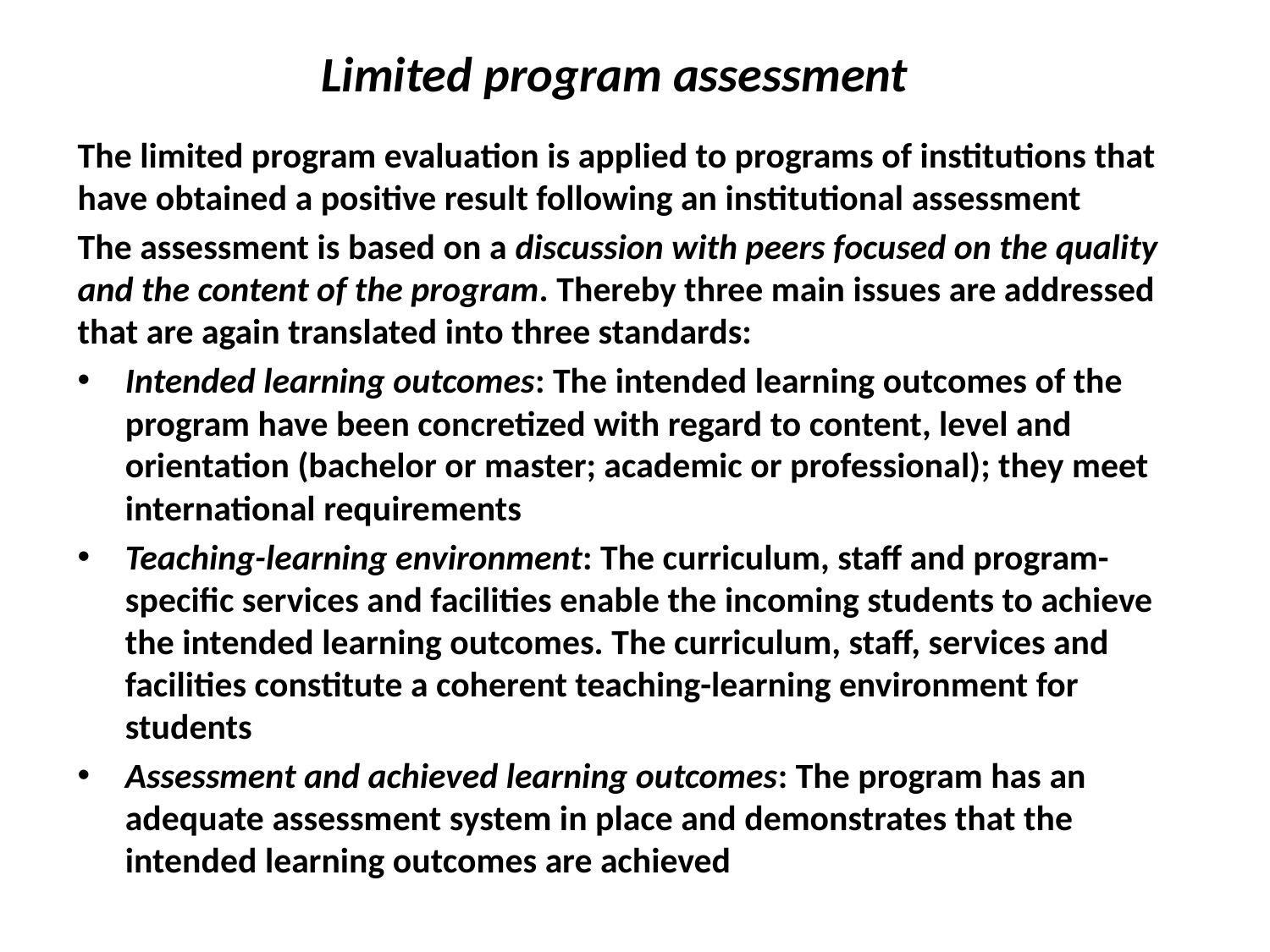

# Limited program assessment
The limited program evaluation is applied to programs of institutions that have obtained a positive result following an institutional assessment
The assessment is based on a discussion with peers focused on the quality and the content of the program. Thereby three main issues are addressed that are again translated into three standards:
Intended learning outcomes: The intended learning outcomes of the program have been concretized with regard to content, level and orientation (bachelor or master; academic or professional); they meet international requirements
Teaching-learning environment: The curriculum, staff and program-specific services and facilities enable the incoming students to achieve the intended learning outcomes. The curriculum, staff, services and facilities constitute a coherent teaching-learning environment for students
Assessment and achieved learning outcomes: The program has an adequate assessment system in place and demonstrates that the intended learning outcomes are achieved